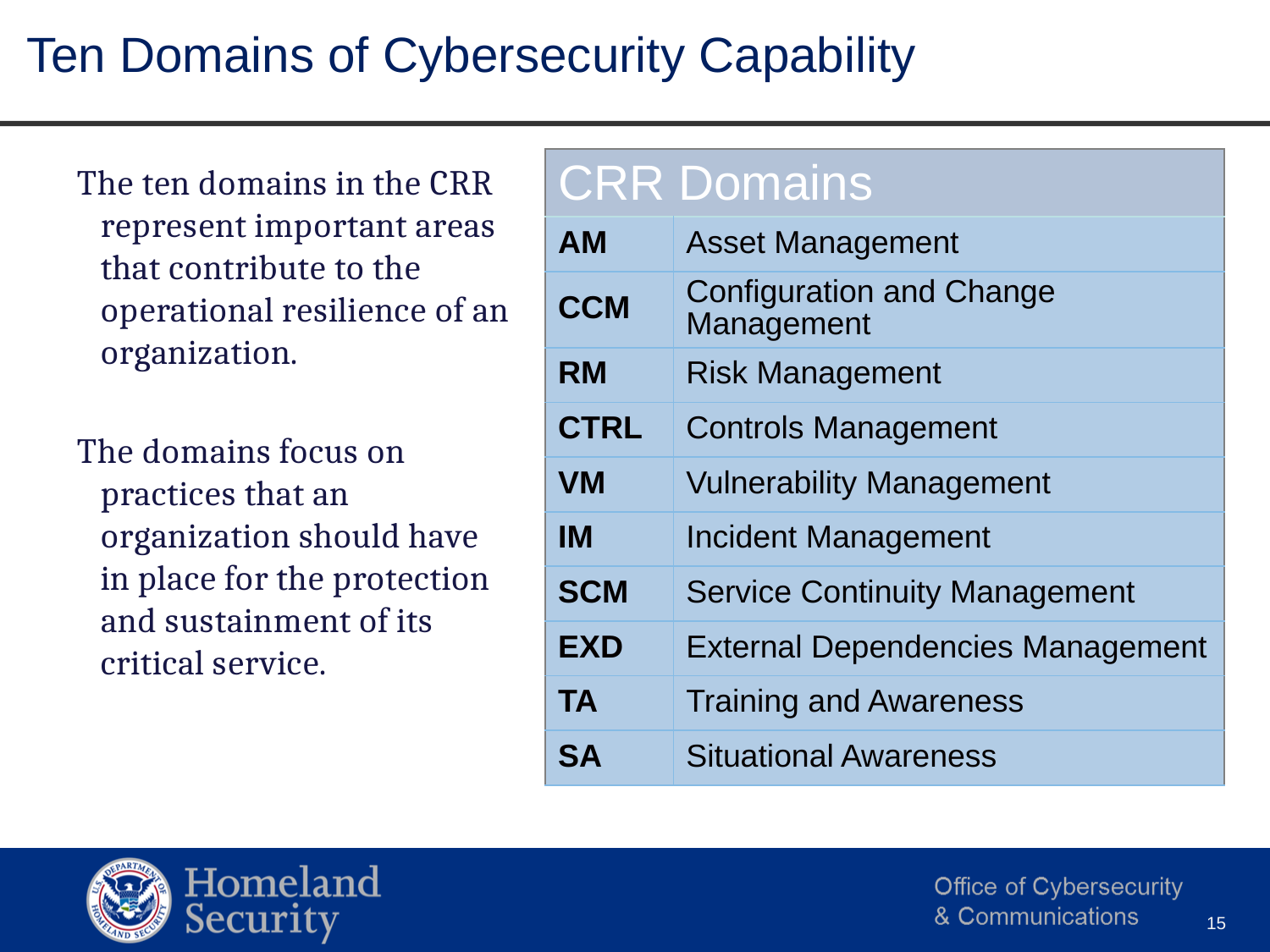

# Ten Domains of Cybersecurity Capability
| CRR Domains |  |
| --- | --- |
| AM | Asset Management |
| CCM | Configuration and Change Management |
| RM | Risk Management |
| CTRL | Controls Management |
| VM | Vulnerability Management |
| IM | Incident Management |
| SCM | Service Continuity Management |
| EXD | External Dependencies Management |
| TA | Training and Awareness |
| SA | Situational Awareness |
The ten domains in the CRR represent important areas that contribute to the operational resilience of an organization.

The domains focus on practices that an organization should have in place for the protection and sustainment of its critical service.